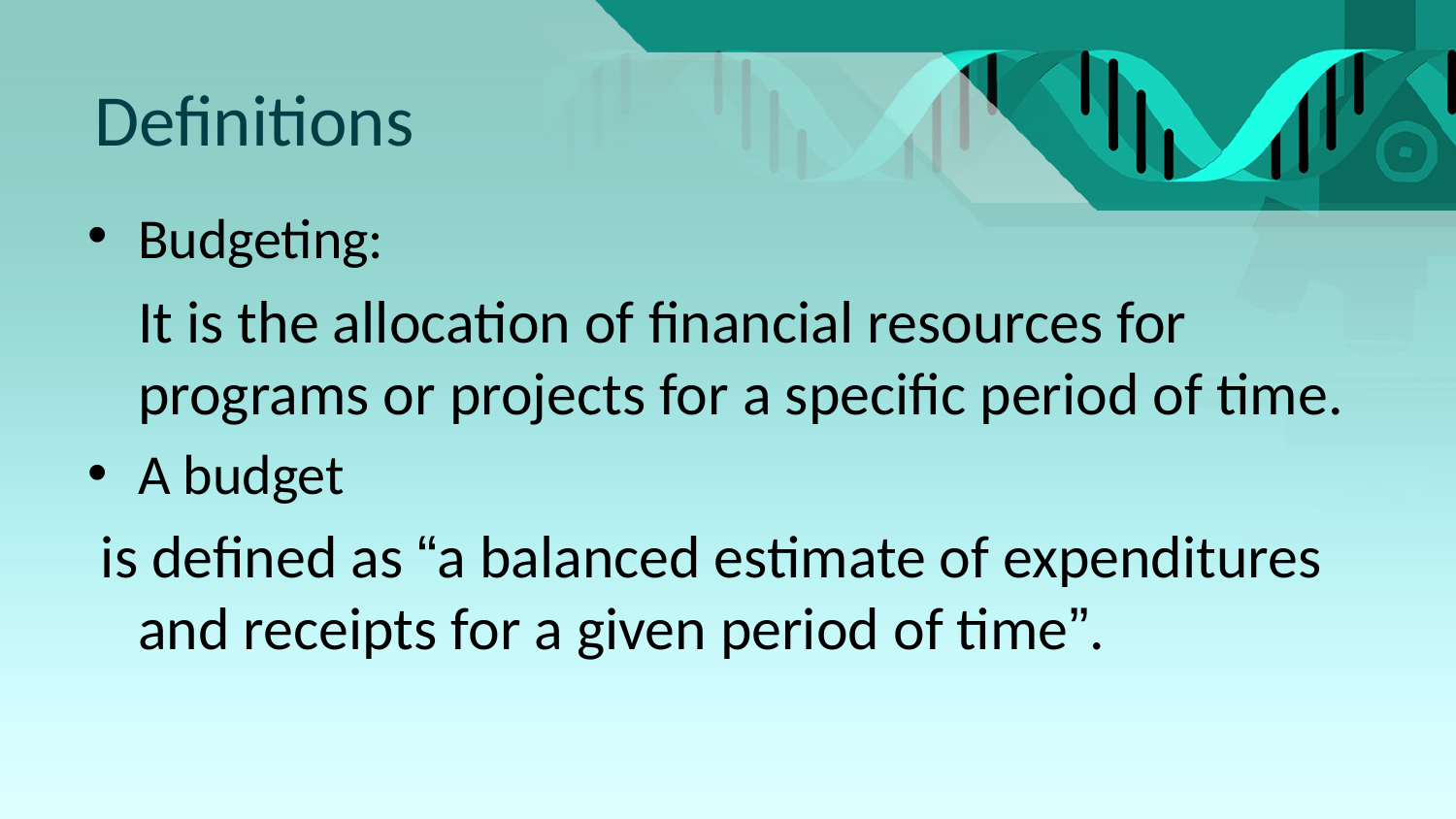

# Definitions
Budgeting:
	It is the allocation of financial resources for programs or projects for a specific period of time.
A budget
 is defined as “a balanced estimate of expenditures and receipts for a given period of time”.